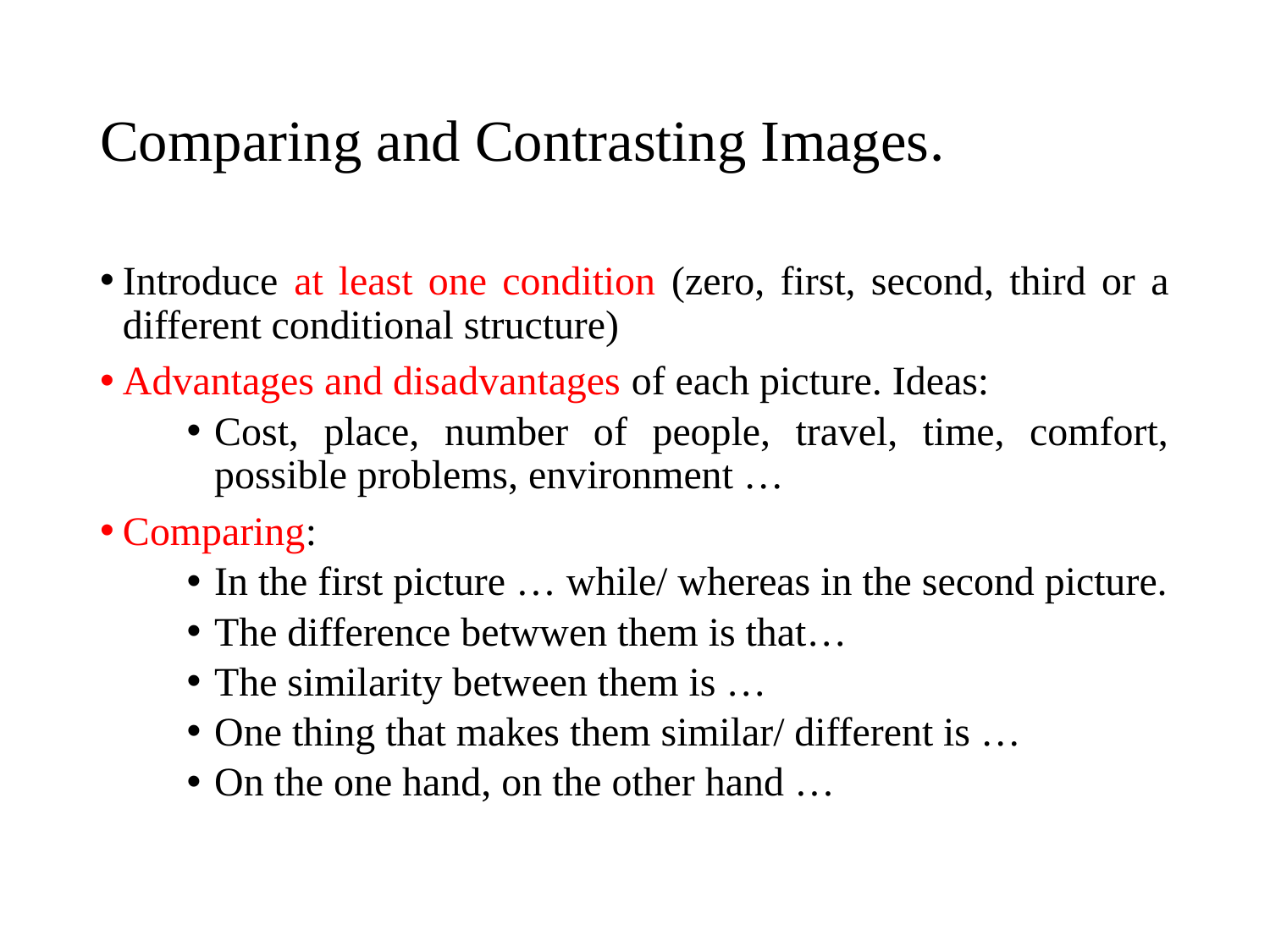

# Comparing and Contrasting Images.
Introduce at least one condition (zero, first, second, third or a different conditional structure)
Advantages and disadvantages of each picture. Ideas:
Cost, place, number of people, travel, time, comfort, possible problems, environment …
Comparing:
In the first picture … while/ whereas in the second picture.
The difference betwwen them is that…
The similarity between them is …
One thing that makes them similar/ different is …
On the one hand, on the other hand …